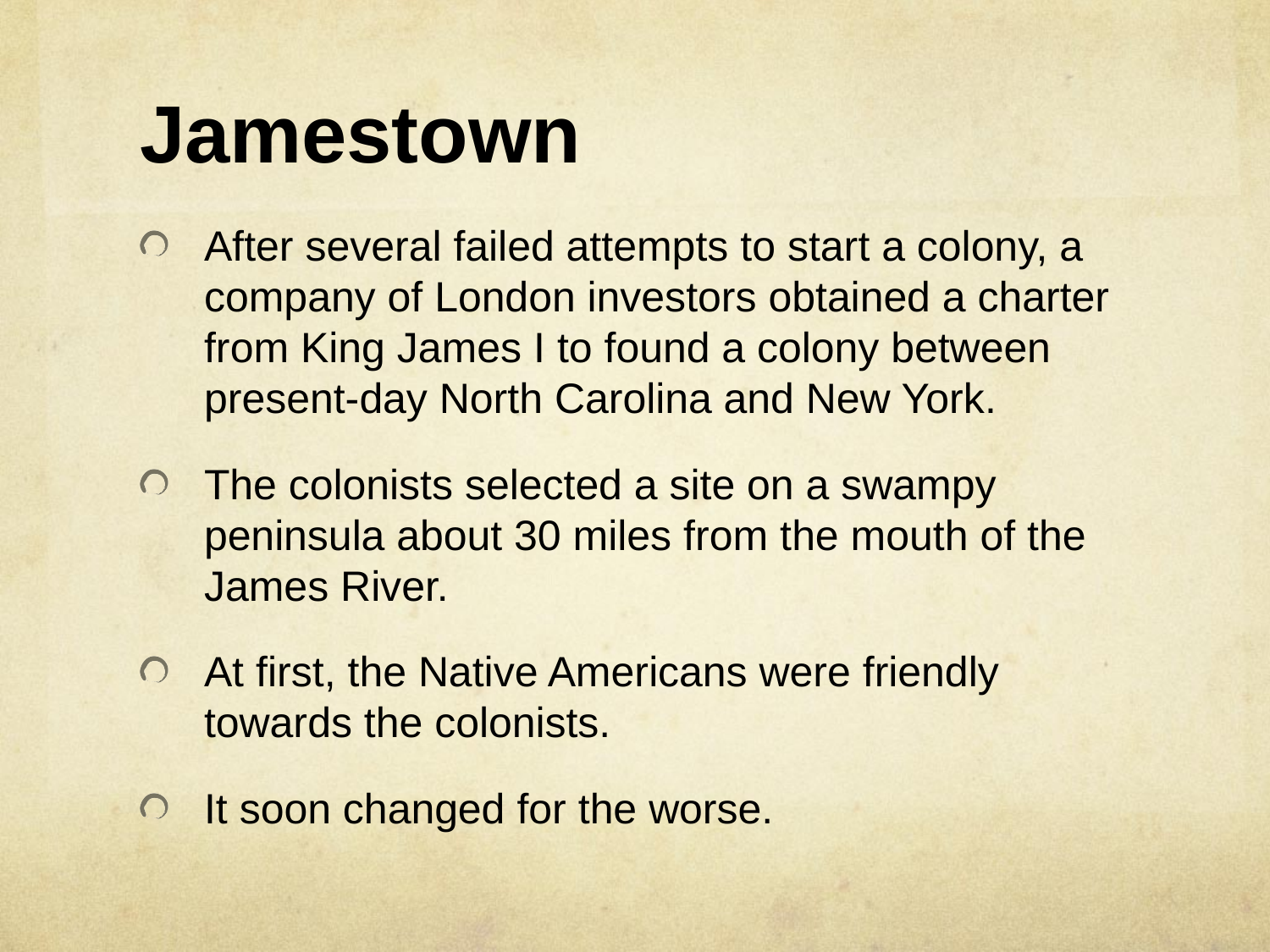

# Jamestown
After several failed attempts to start a colony, a company of London investors obtained a charter from King James I to found a colony between present-day North Carolina and New York.
The colonists selected a site on a swampy peninsula about 30 miles from the mouth of the James River.
At first, the Native Americans were friendly towards the colonists.
It soon changed for the worse.